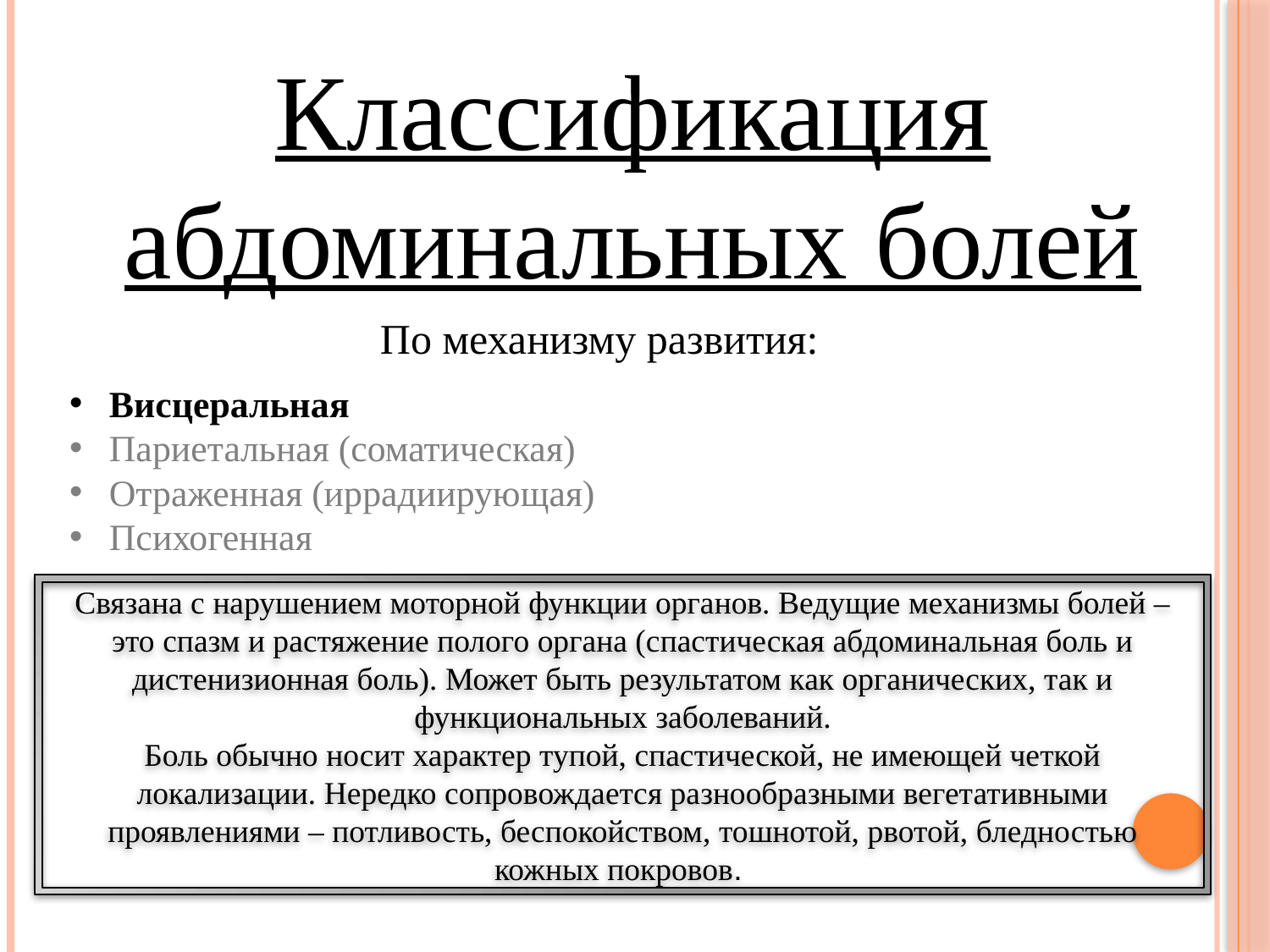

Классификация абдоминальных болей
По механизму развития:
Висцеральная
Париетальная (соматическая)
Отраженная (иррадиирующая)
Психогенная
Связана с нарушением моторной функции органов. Ведущие механизмы болей – это спазм и растяжение полого органа (спастическая абдоминальная боль и дистенизионная боль). Может быть результатом как органических, так и функциональных заболеваний.
Боль обычно носит характер тупой, спастической, не имеющей четкой локализации. Нередко сопровождается разнообразными вегетативными проявлениями – потливость, беспокойством, тошнотой, рвотой, бледностью кожных покровов.